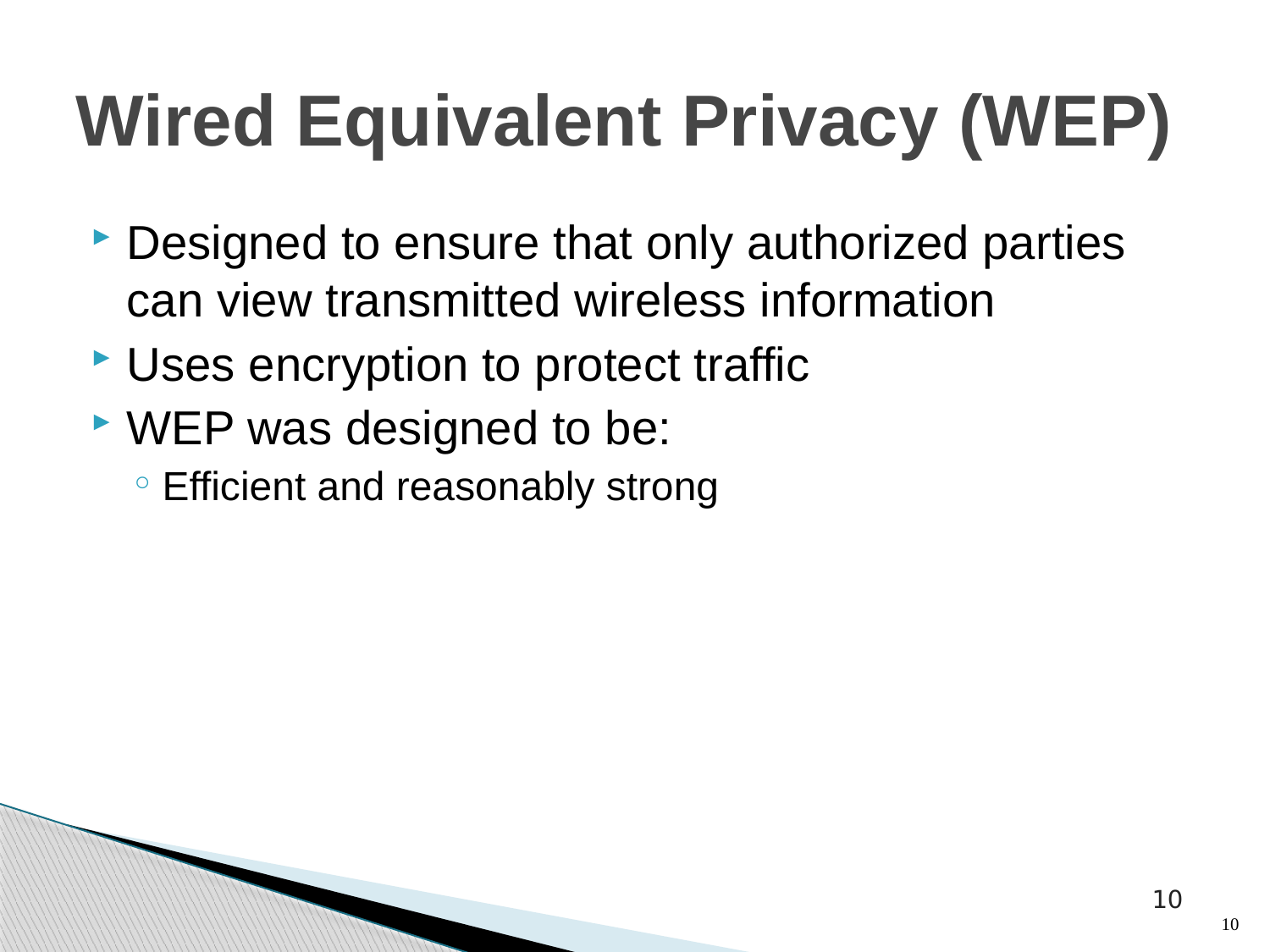

# Wired Equivalent Privacy (WEP)
Designed to ensure that only authorized parties can view transmitted wireless information
Uses encryption to protect traffic
WEP was designed to be:
Efficient and reasonably strong
10
10